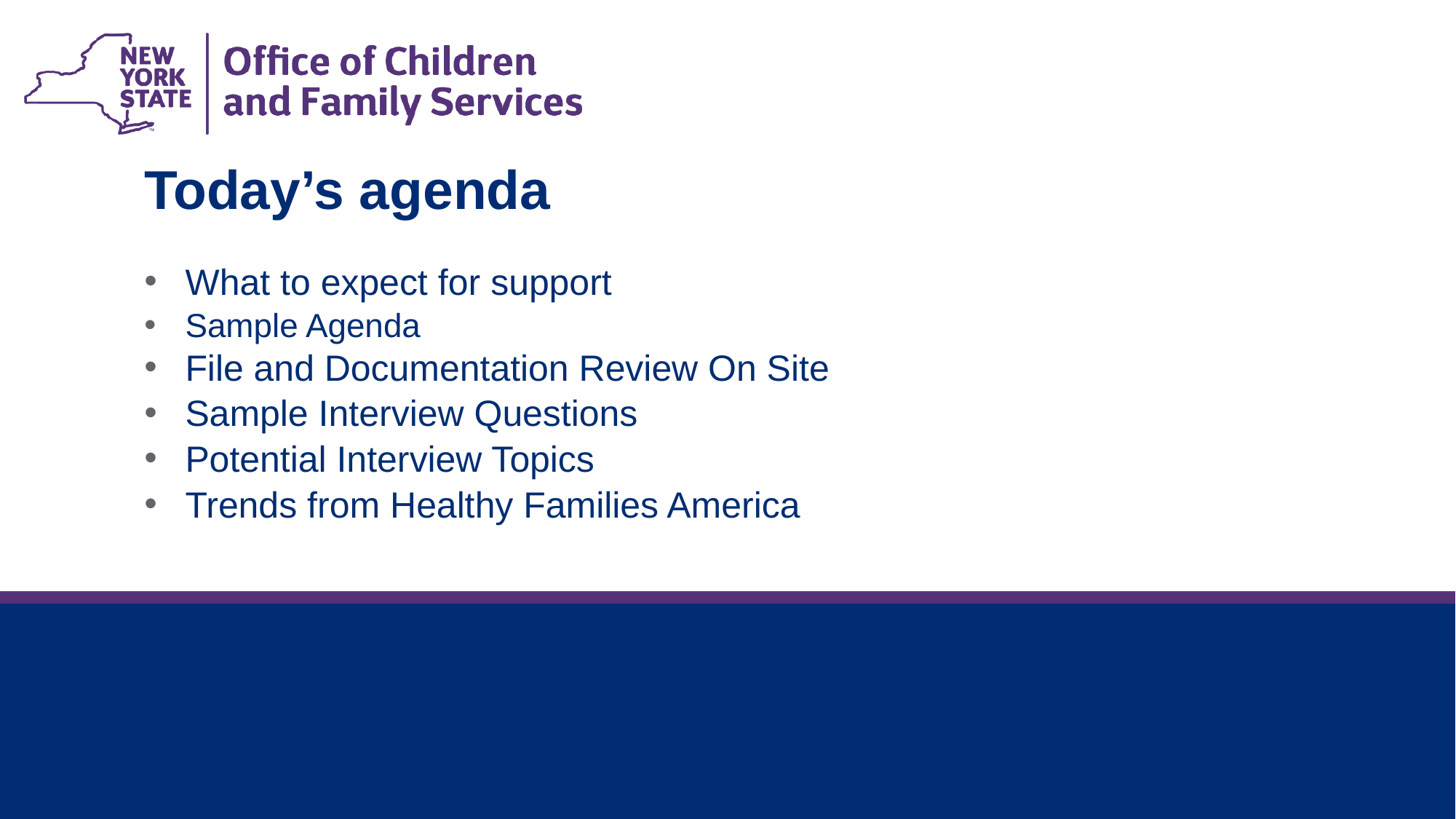

Today’s agenda

What to expect for support
Sample Agenda
File and Documentation Review On Site
Sample Interview Questions
Potential Interview Topics
Trends from Healthy Families America